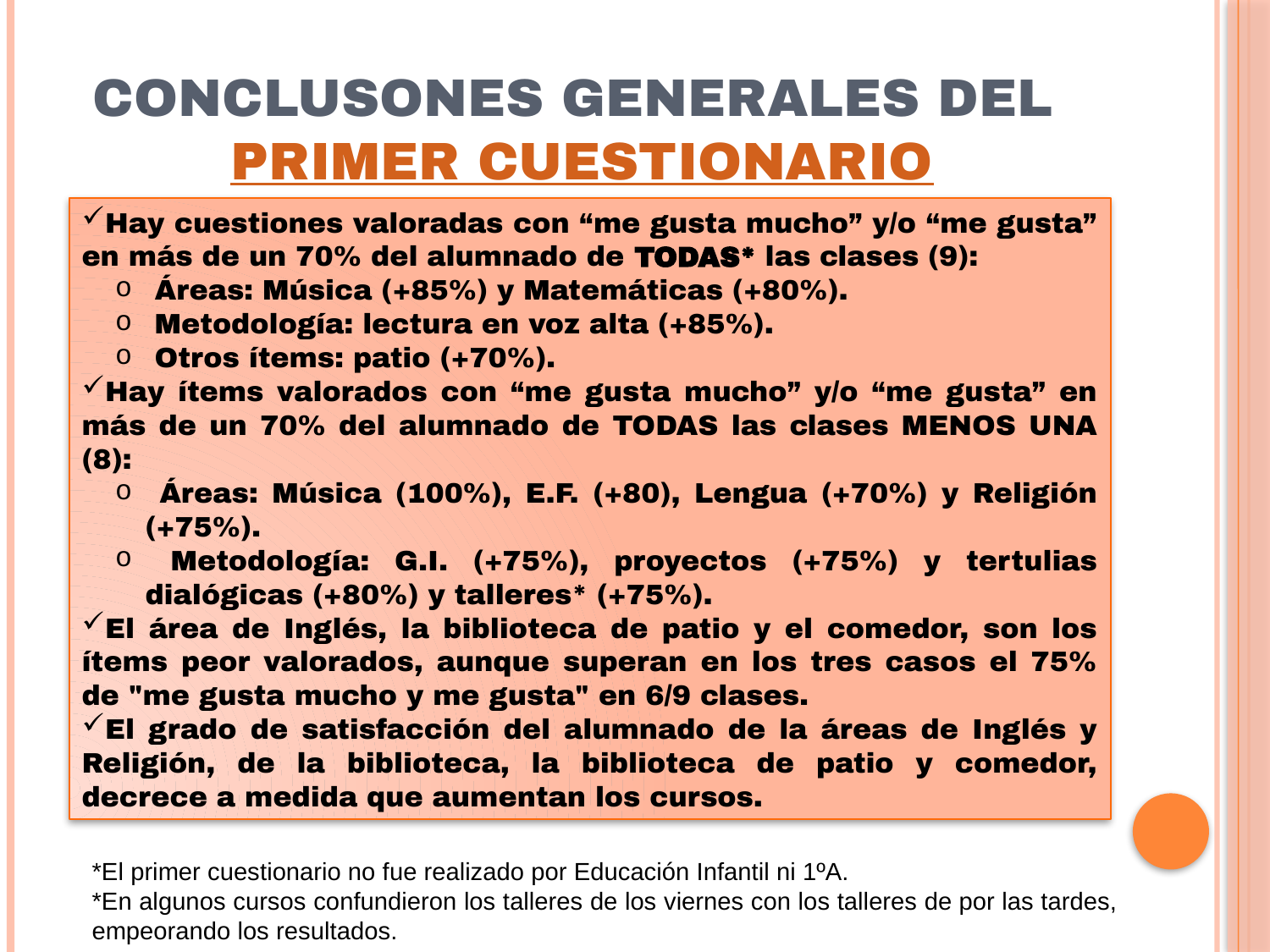

# CONCLUSONES GENERALES DEL PRIMER CUESTIONARIO
Hay cuestiones valoradas con “me gusta mucho” y/o “me gusta” en más de un 70% del alumnado de TODAS* las clases (9):
 Áreas: Música (+85%) y Matemáticas (+80%).
 Metodología: lectura en voz alta (+85%).
 Otros ítems: patio (+70%).
Hay ítems valorados con “me gusta mucho” y/o “me gusta” en más de un 70% del alumnado de TODAS las clases MENOS UNA (8):
 Áreas: Música (100%), E.F. (+80), Lengua (+70%) y Religión (+75%).
 Metodología: G.I. (+75%), proyectos (+75%) y tertulias dialógicas (+80%) y talleres* (+75%).
El área de Inglés, la biblioteca de patio y el comedor, son los ítems peor valorados, aunque superan en los tres casos el 75% de "me gusta mucho y me gusta" en 6/9 clases.
El grado de satisfacción del alumnado de la áreas de Inglés y Religión, de la biblioteca, la biblioteca de patio y comedor, decrece a medida que aumentan los cursos.
*El primer cuestionario no fue realizado por Educación Infantil ni 1ºA.
*En algunos cursos confundieron los talleres de los viernes con los talleres de por las tardes, empeorando los resultados.